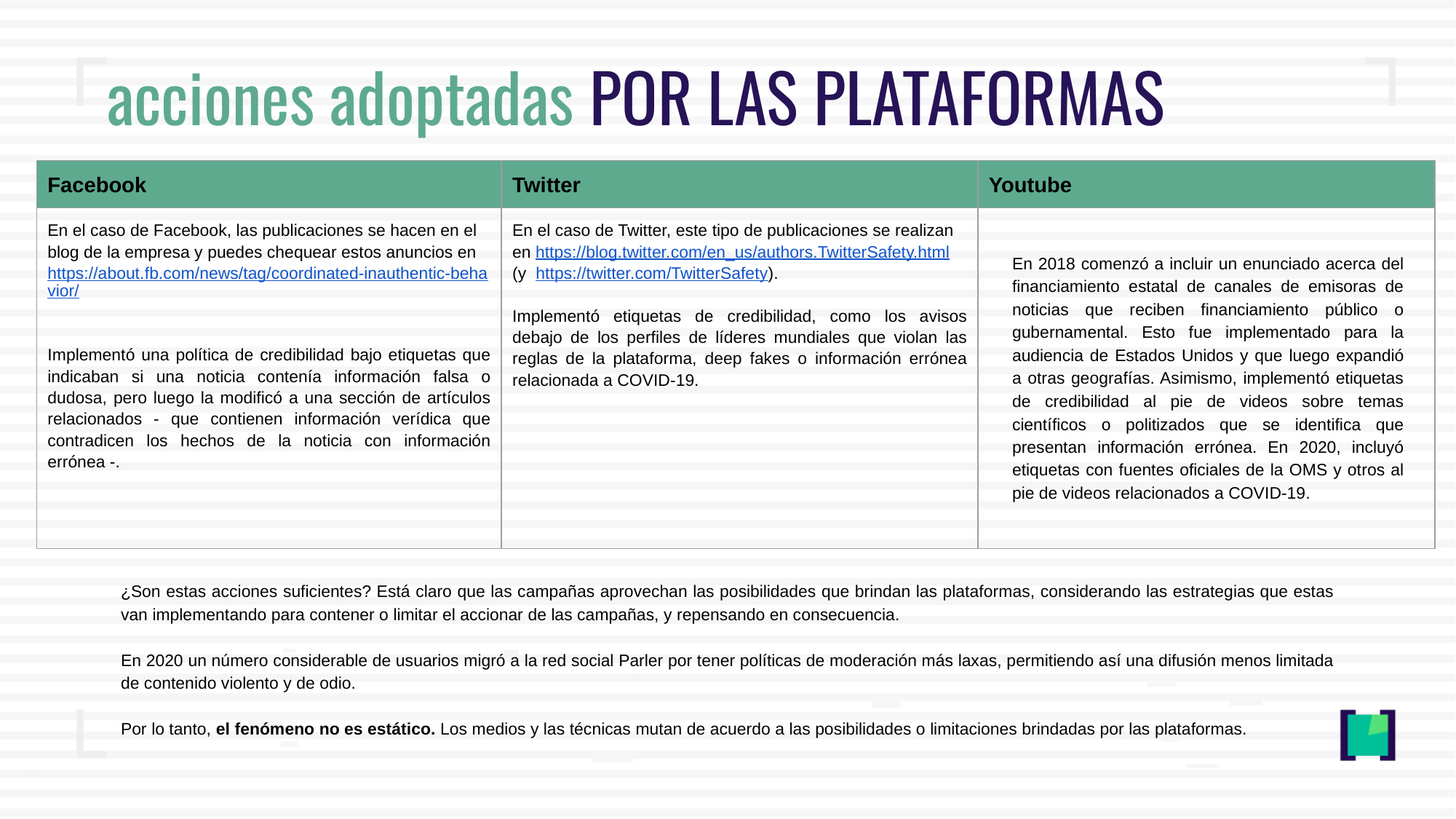

acciones adoptadas POR LAS PLATAFORMAS
| Facebook | Twitter | Youtube |
| --- | --- | --- |
| En el caso de Facebook, las publicaciones se hacen en el blog de la empresa y puedes chequear estos anuncios en https://about.fb.com/news/tag/coordinated-inauthentic-behavior/ Implementó una política de credibilidad bajo etiquetas que indicaban si una noticia contenía información falsa o dudosa, pero luego la modificó a una sección de artículos relacionados - que contienen información verídica que contradicen los hechos de la noticia con información errónea -. | En el caso de Twitter, este tipo de publicaciones se realizan en https://blog.twitter.com/en\_us/authors.TwitterSafety.html (y https://twitter.com/TwitterSafety). Implementó etiquetas de credibilidad, como los avisos debajo de los perfiles de líderes mundiales que violan las reglas de la plataforma, deep fakes o información errónea relacionada a COVID-19. |  |
En 2018 comenzó a incluir un enunciado acerca del financiamiento estatal de canales de emisoras de noticias que reciben financiamiento público o gubernamental. Esto fue implementado para la audiencia de Estados Unidos y que luego expandió a otras geografías. Asimismo, implementó etiquetas de credibilidad al pie de videos sobre temas científicos o politizados que se identifica que presentan información errónea. En 2020, incluyó etiquetas con fuentes oficiales de la OMS y otros al pie de videos relacionados a COVID-19.

¿Son estas acciones suficientes? Está claro que las campañas aprovechan las posibilidades que brindan las plataformas, considerando las estrategias que estas van implementando para contener o limitar el accionar de las campañas, y repensando en consecuencia.

En 2020 un número considerable de usuarios migró a la red social Parler por tener políticas de moderación más laxas, permitiendo así una difusión menos limitada de contenido violento y de odio.

Por lo tanto, el fenómeno no es estático. Los medios y las técnicas mutan de acuerdo a las posibilidades o limitaciones brindadas por las plataformas.